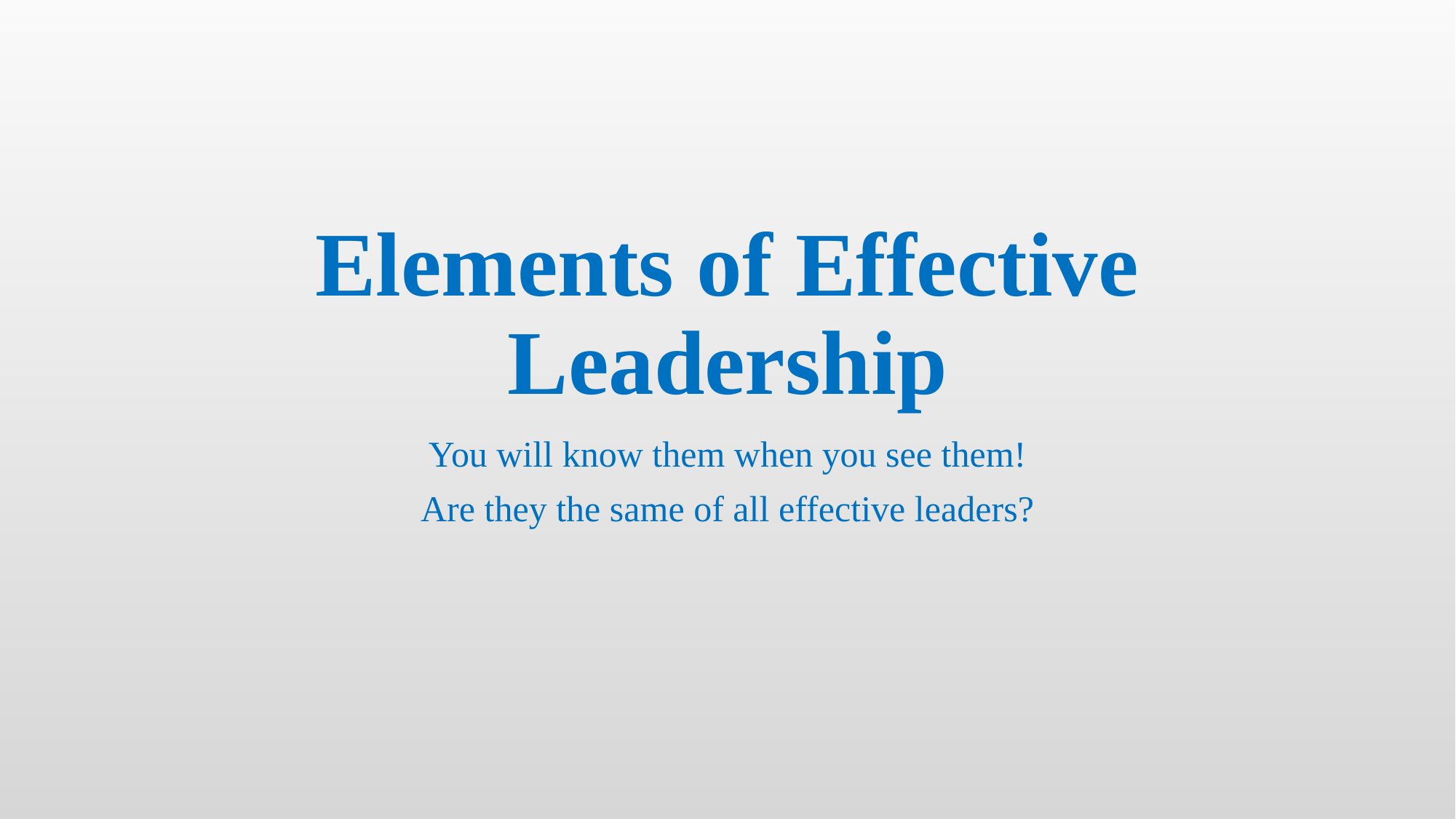

# Elements of Effective Leadership
You will know them when you see them!
Are they the same of all effective leaders?